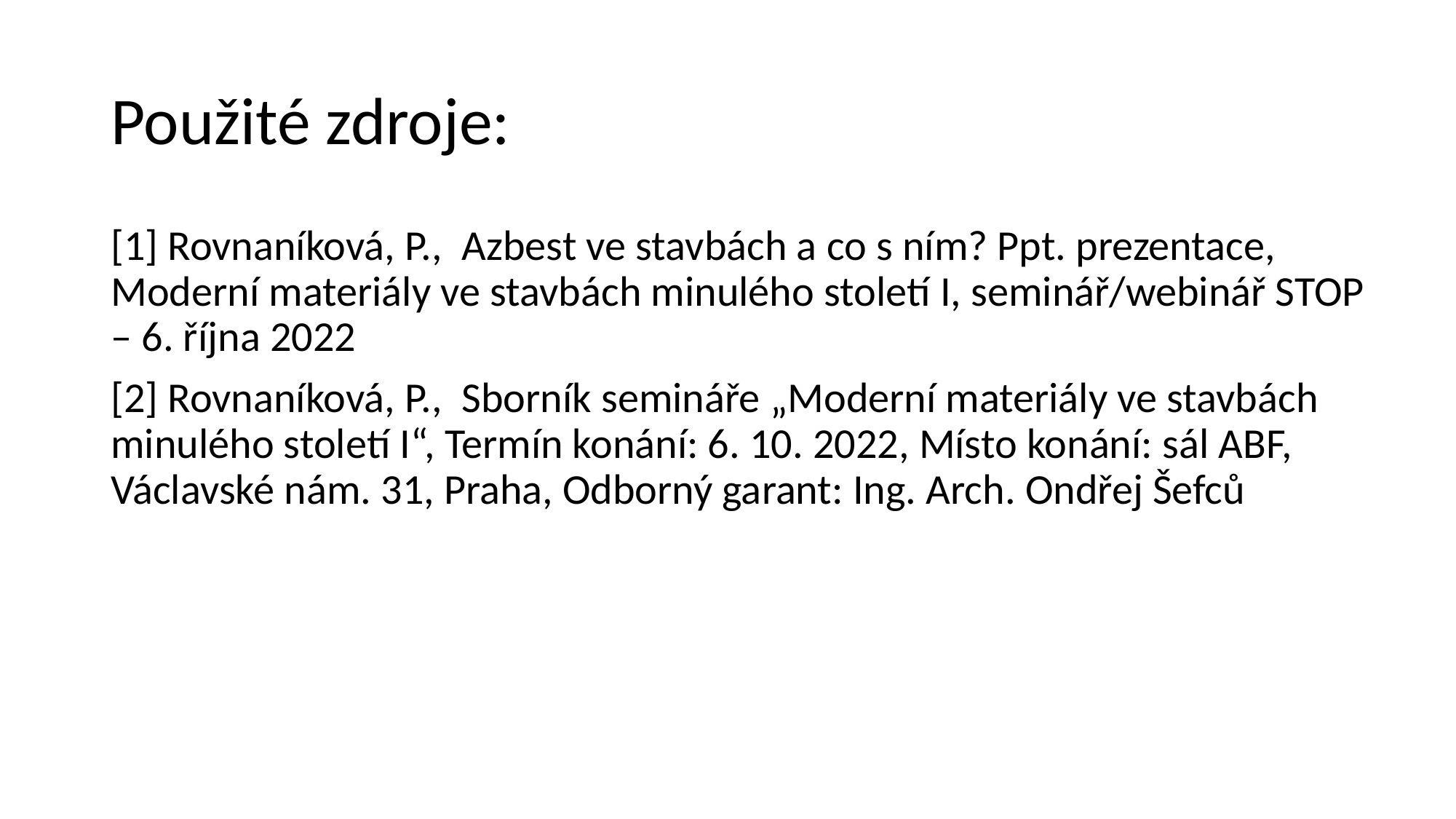

# Použité zdroje:
[1] Rovnaníková, P.,  Azbest ve stavbách a co s ním? Ppt. prezentace, Moderní materiály ve stavbách minulého století I, seminář/webinář STOP – 6. října 2022
[2] Rovnaníková, P.,  Sborník semináře „Moderní materiály ve stavbách minulého století I“, Termín konání: 6. 10. 2022, Místo konání: sál ABF, Václavské nám. 31, Praha, Odborný garant: Ing. Arch. Ondřej Šefců